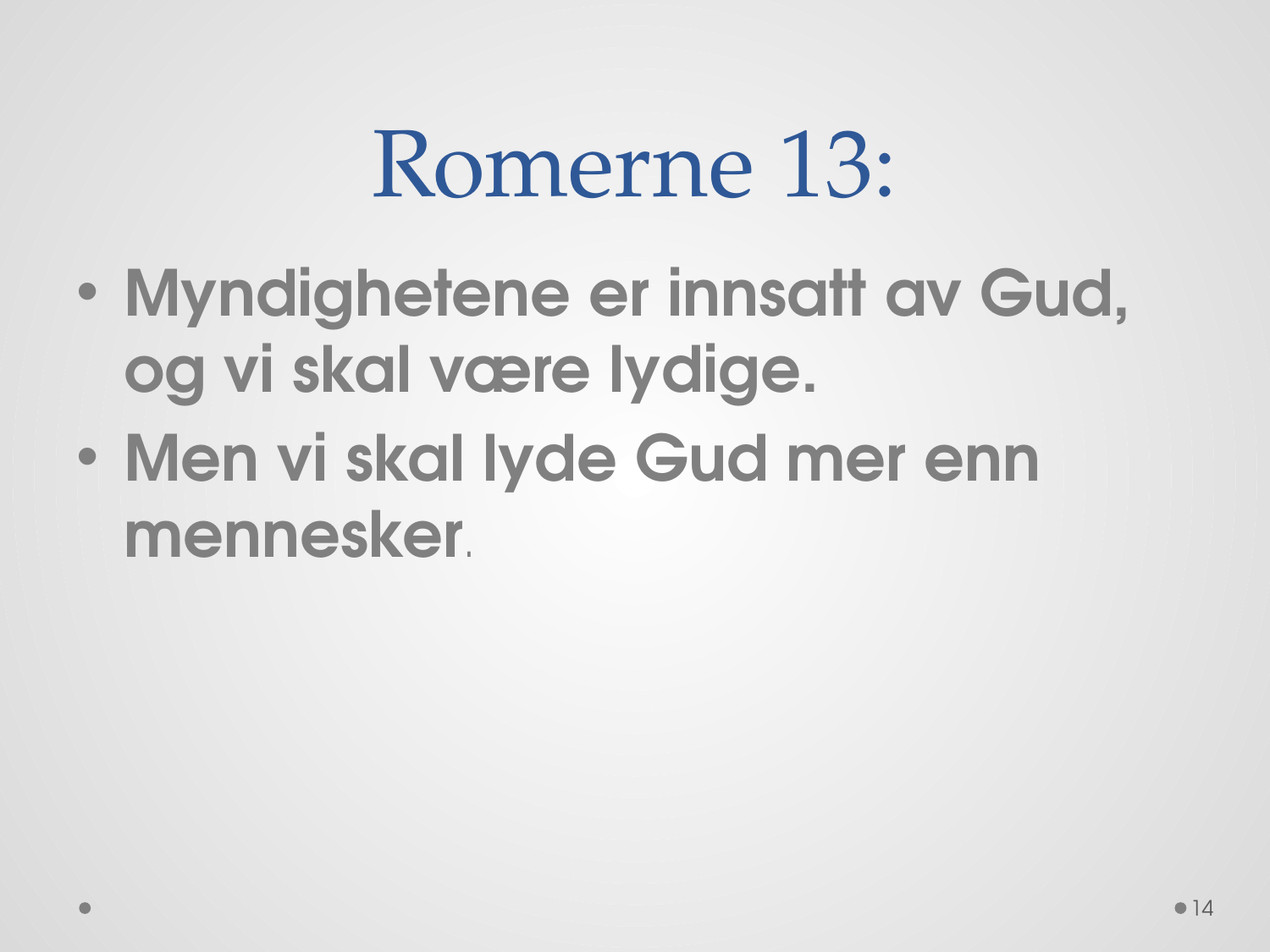

# Romerne 13:
Myndighetene er innsatt av Gud, og vi skal være lydige.
Men vi skal lyde Gud mer enn mennesker.

14